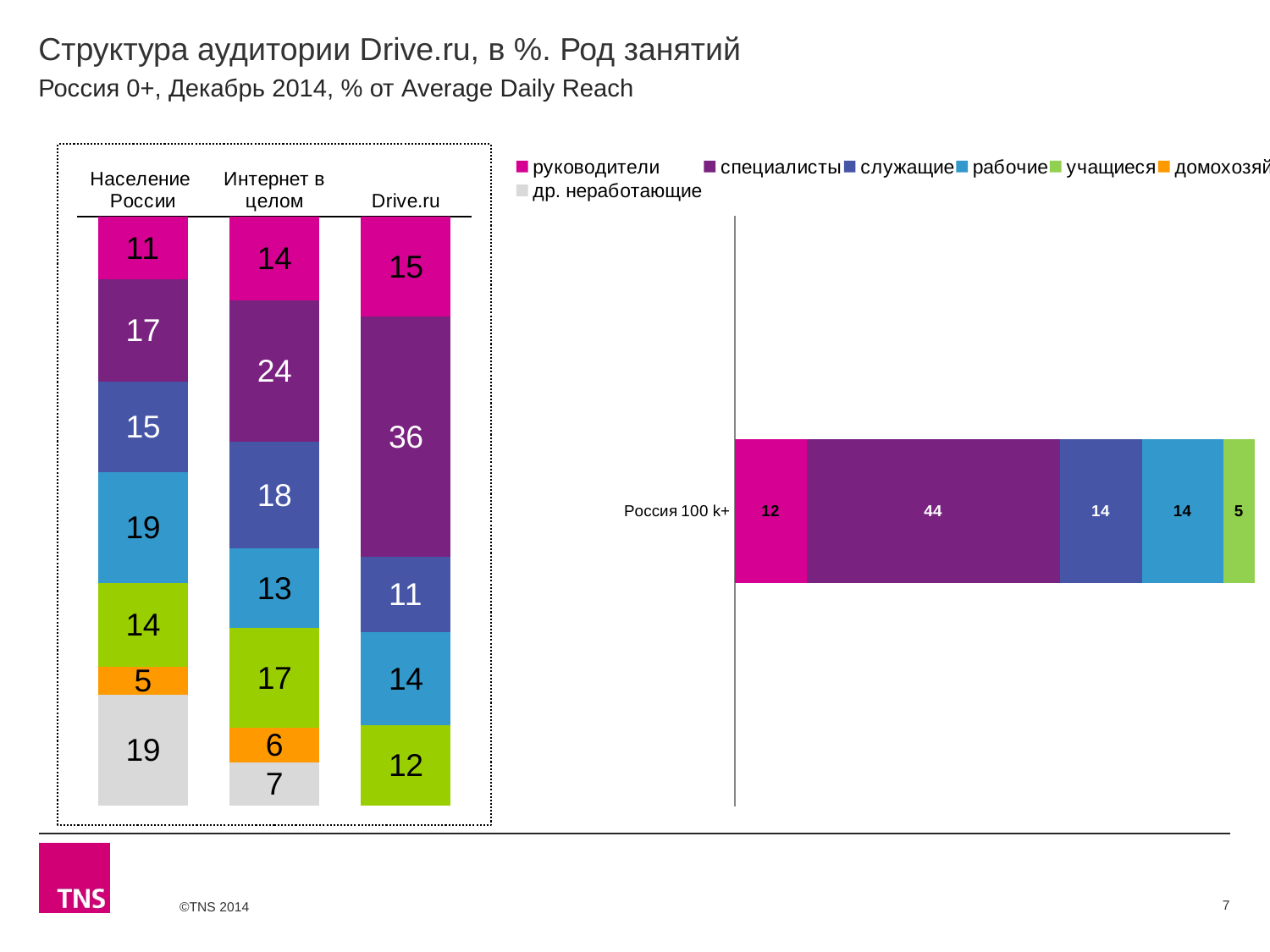

# Структура аудитории Drive.ru, в %. Род занятий
Россия 0+, Декабрь 2014, % от Average Daily Reach

### Chart

| Category | руководители | специалисты | служащие | рабочие | учащиеся | домохозяйки | др. неработающие |
|---|---|---|---|---|---|---|---|
| Население  России | 10.6 | 17.3 | 15.3 | 18.8 | 14.2 | 4.7 | 18.7 |
| Интернет в целом | 14.2 | 23.9 | 18.2 | 13.4 | 17.0 | 5.8 | 7.3 |
| Drive.ru | 15.0 | 36.1 | 11.4 | 13.9 | 12.1 | None | None |

### Chart

| Category | руководители | специалисты | служащие | рабочие | учащиеся | домохозяйки | др. неработающие |
|---|---|---|---|---|---|---|---|
| Россия 100 k+ | 12.3 | 43.5 | 14.1 | 14.0 | 5.4 | None | None |
7